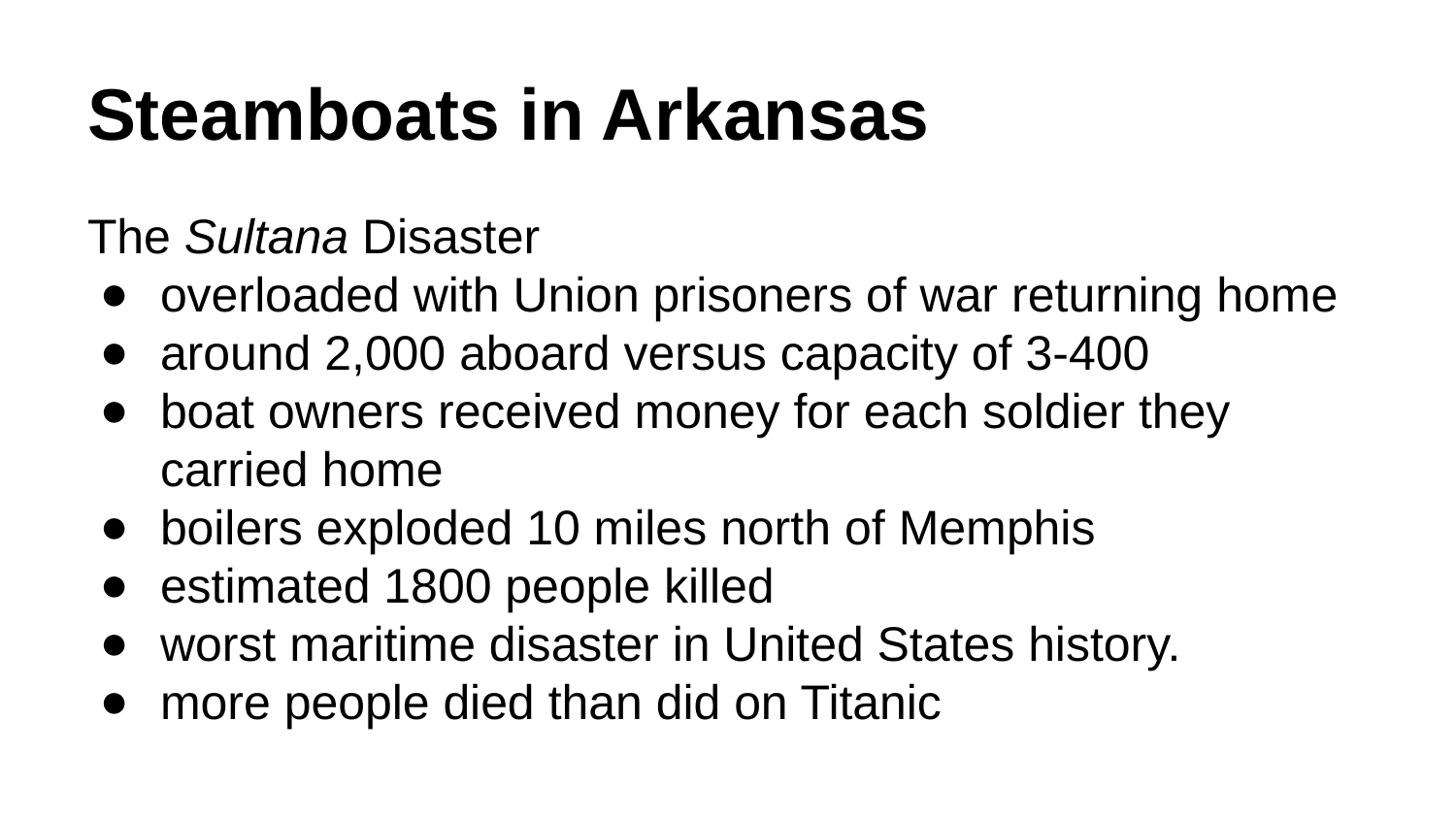

# Steamboats in Arkansas
The Sultana Disaster
overloaded with Union prisoners of war returning home
around 2,000 aboard versus capacity of 3-400
boat owners received money for each soldier they carried home
boilers exploded 10 miles north of Memphis
estimated 1800 people killed
worst maritime disaster in United States history.
more people died than did on Titanic